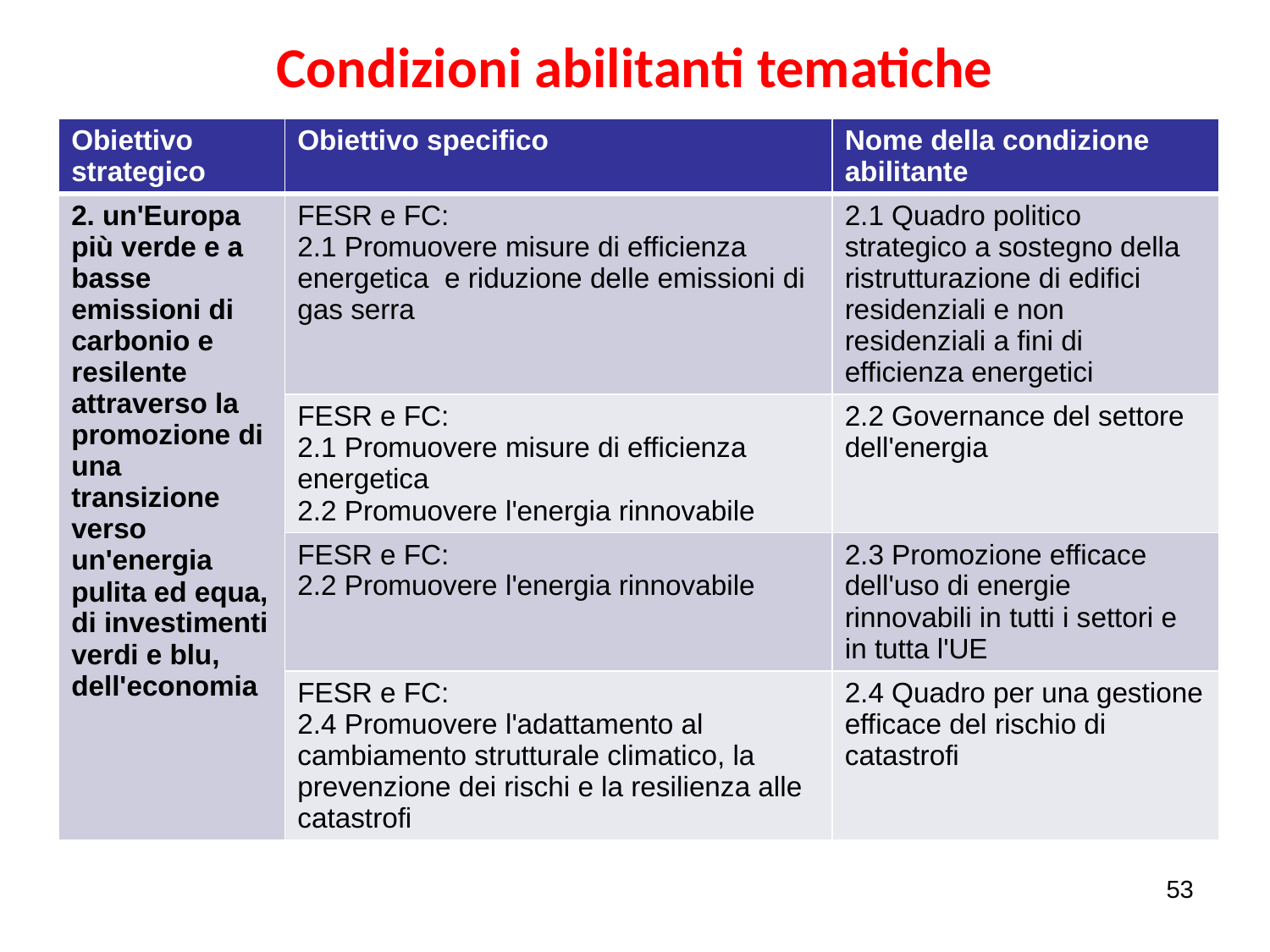

# Condizioni abilitanti tematiche
| Obiettivo strategico | Obiettivo specifico | Nome della condizione abilitante |
| --- | --- | --- |
| 2. un'Europa più verde e a basse emissioni di carbonio e resilente attraverso la promozione di una transizione verso un'energia pulita ed equa, di investimenti verdi e blu, dell'economia | FESR e FC: 2.1 Promuovere misure di efficienza energetica e riduzione delle emissioni di gas serra | 2.1 Quadro politico strategico a sostegno della ristrutturazione di edifici residenziali e non residenziali a fini di efficienza energetici |
|  | FESR e FC: 2.1 Promuovere misure di efficienza energetica 2.2 Promuovere l'energia rinnovabile | 2.2 Governance del settore dell'energia |
|  | FESR e FC: 2.2 Promuovere l'energia rinnovabile | 2.3 Promozione efficace dell'uso di energie rinnovabili in tutti i settori e in tutta l'UE |
|  | FESR e FC: 2.4 Promuovere l'adattamento al cambiamento strutturale climatico, la prevenzione dei rischi e la resilienza alle catastrofi | 2.4 Quadro per una gestione efficace del rischio di catastrofi |
53